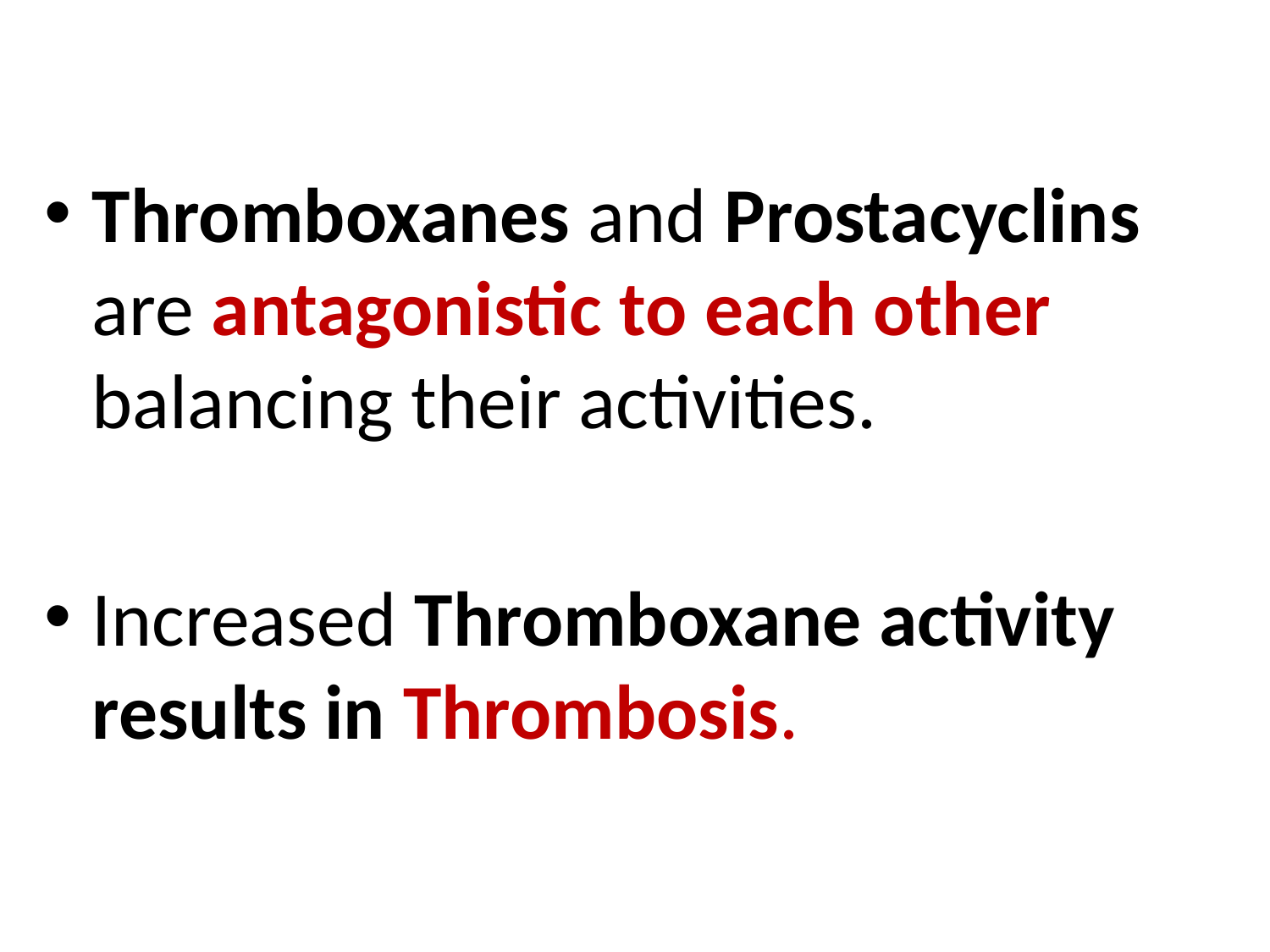

Thromboxanes and Prostacyclins are antagonistic to each other balancing their activities.

Increased Thromboxane activity results in Thrombosis.